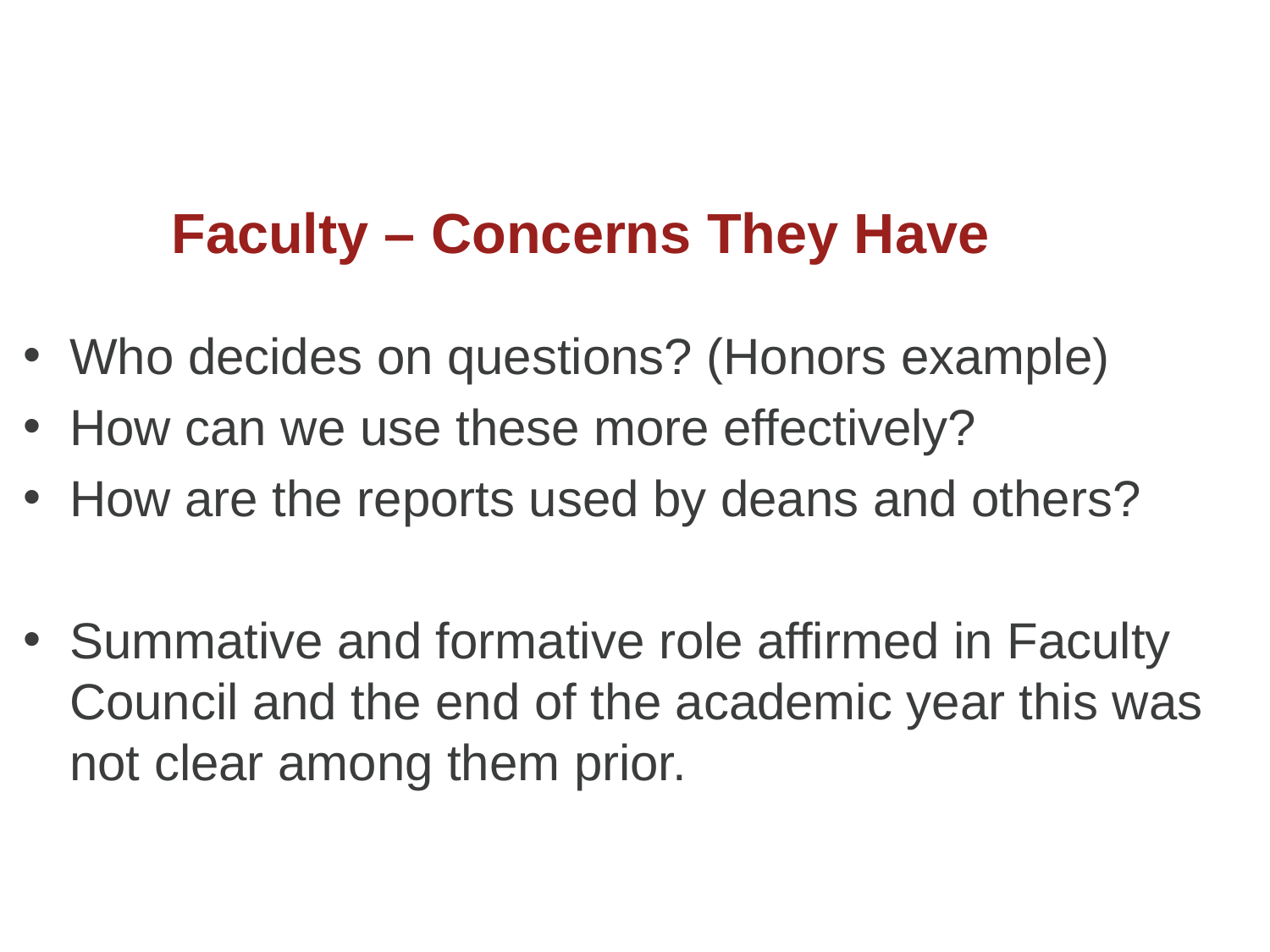

# Faculty – Concerns They Have
Who decides on questions? (Honors example)
How can we use these more effectively?
How are the reports used by deans and others?

Summative and formative role affirmed in Faculty Council and the end of the academic year this was not clear among them prior.